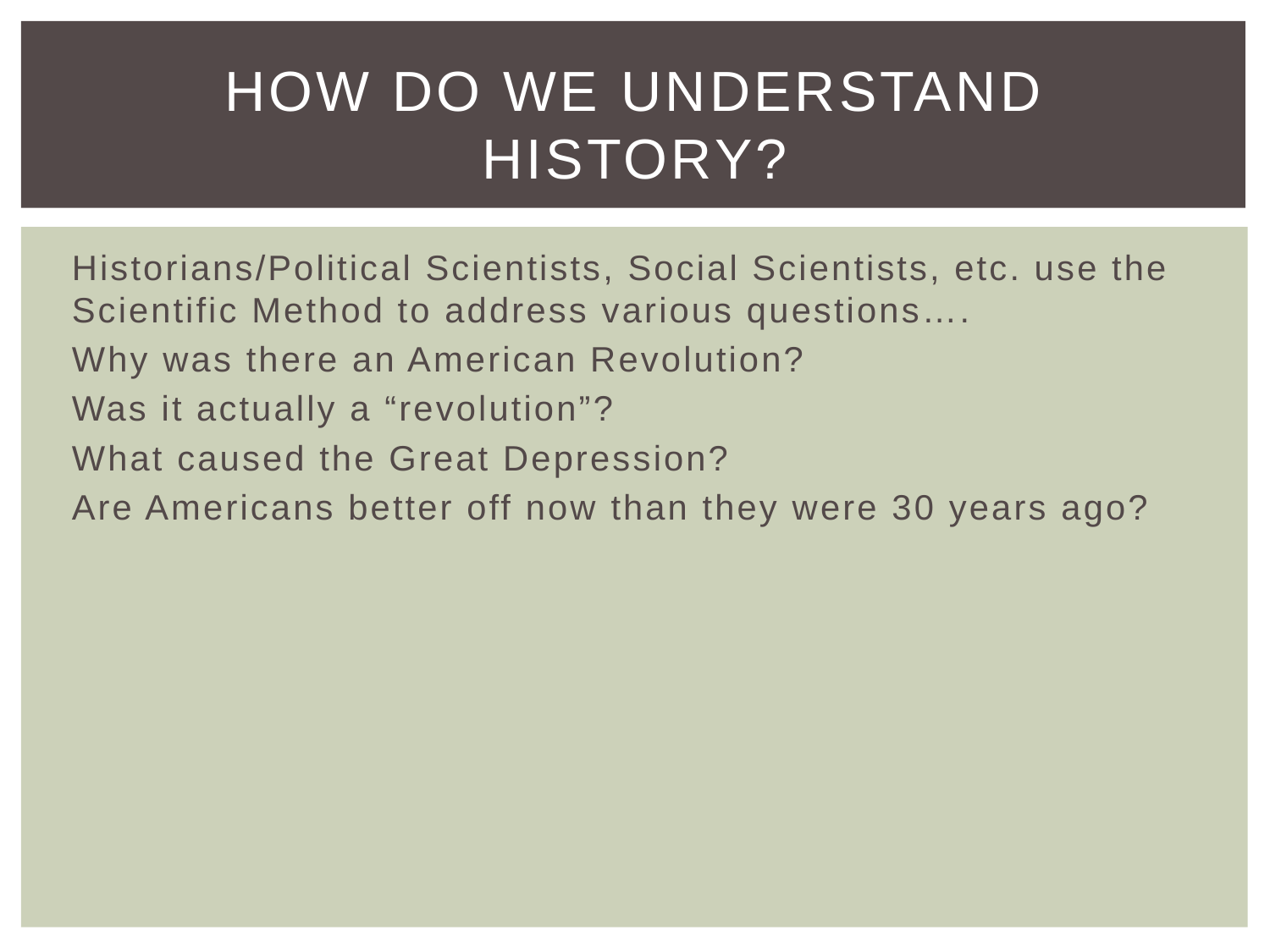

# How do we understand history?
Historians/Political Scientists, Social Scientists, etc. use the Scientific Method to address various questions….
Why was there an American Revolution?
Was it actually a “revolution”?
What caused the Great Depression?
Are Americans better off now than they were 30 years ago?